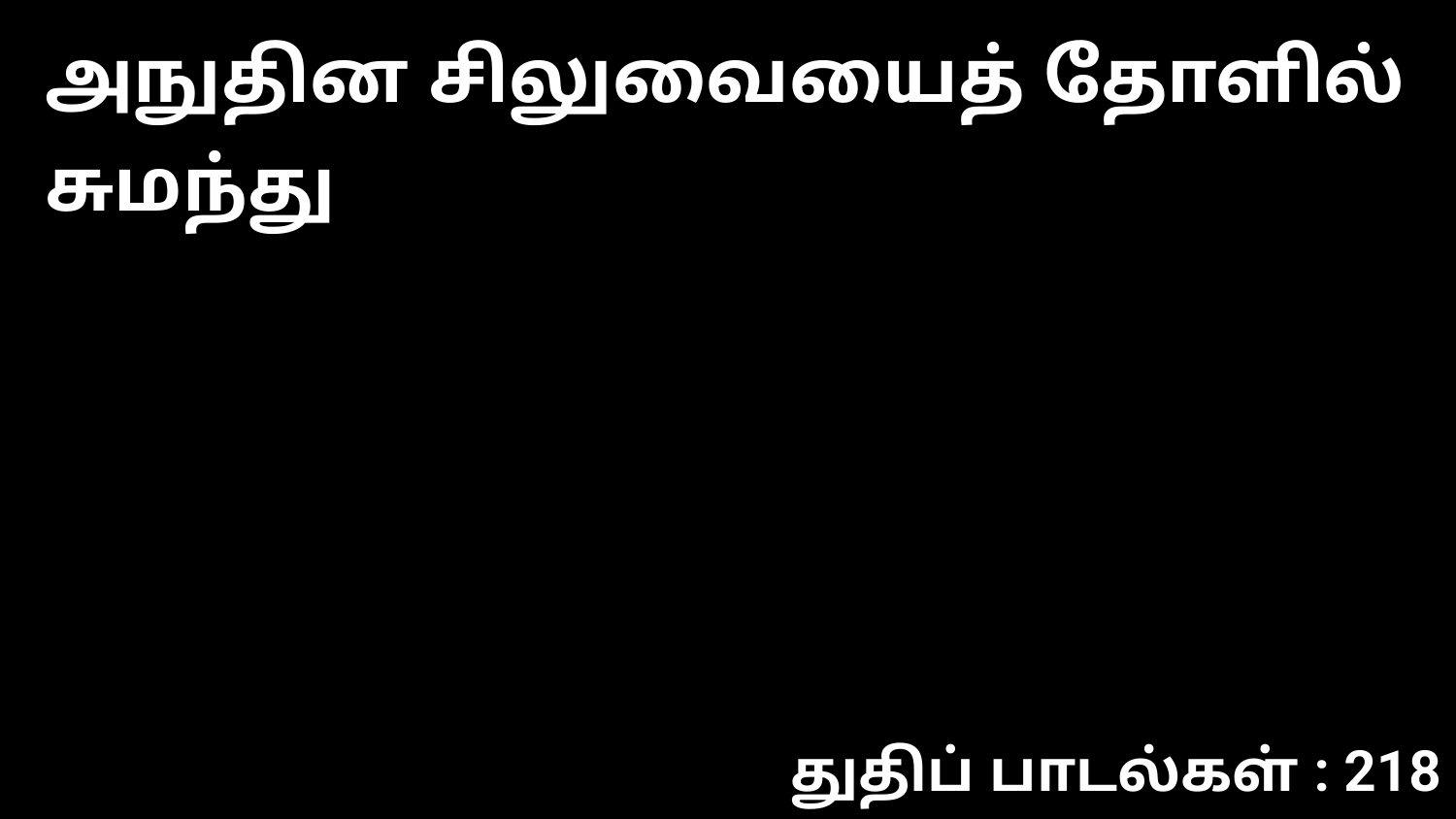

அநுதின சிலுவையைத் தோளில் சுமந்து
துதிப் பாடல்கள் : 218